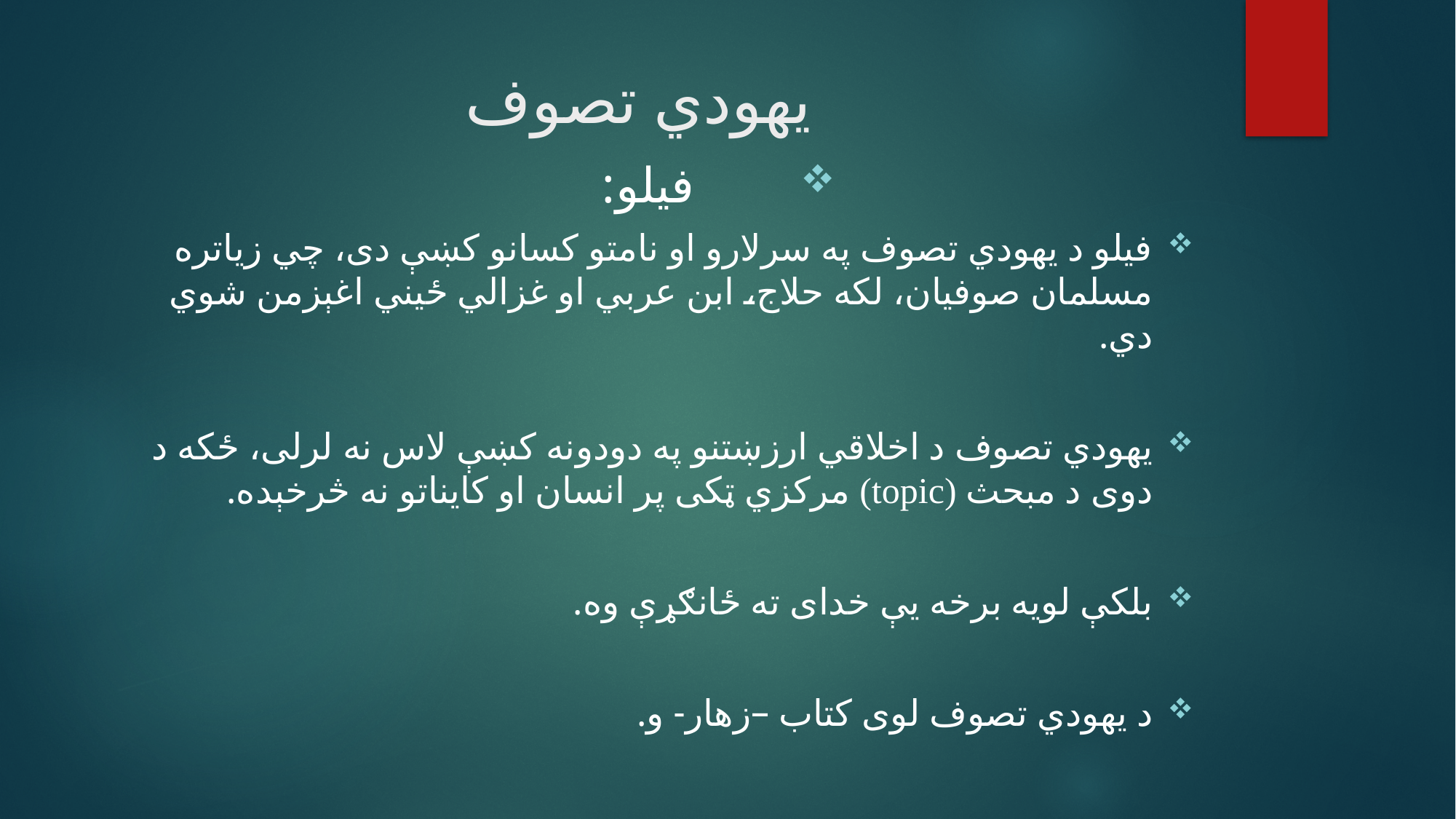

# يهودي تصوف
فيلو:
فيلو د يهودي تصوف په سرلارو او نامتو کسانو کښې دی، چي زياتره مسلمان صوفيان، لکه حلاج، ابن عربي او غزالي ځيني اغېزمن شوي دي.

يهودي تصوف د اخلاقي ارزښتنو په دودونه کښې لاس نه لرلی، ځکه د دوی د مبحث (topic) مرکزي ټکی پر انسان او کايناتو نه څرخېده.

بلکې لويه برخه يې خدای ته ځانګړې وه.

د يهودي تصوف لوی کتاب –زهار- و.